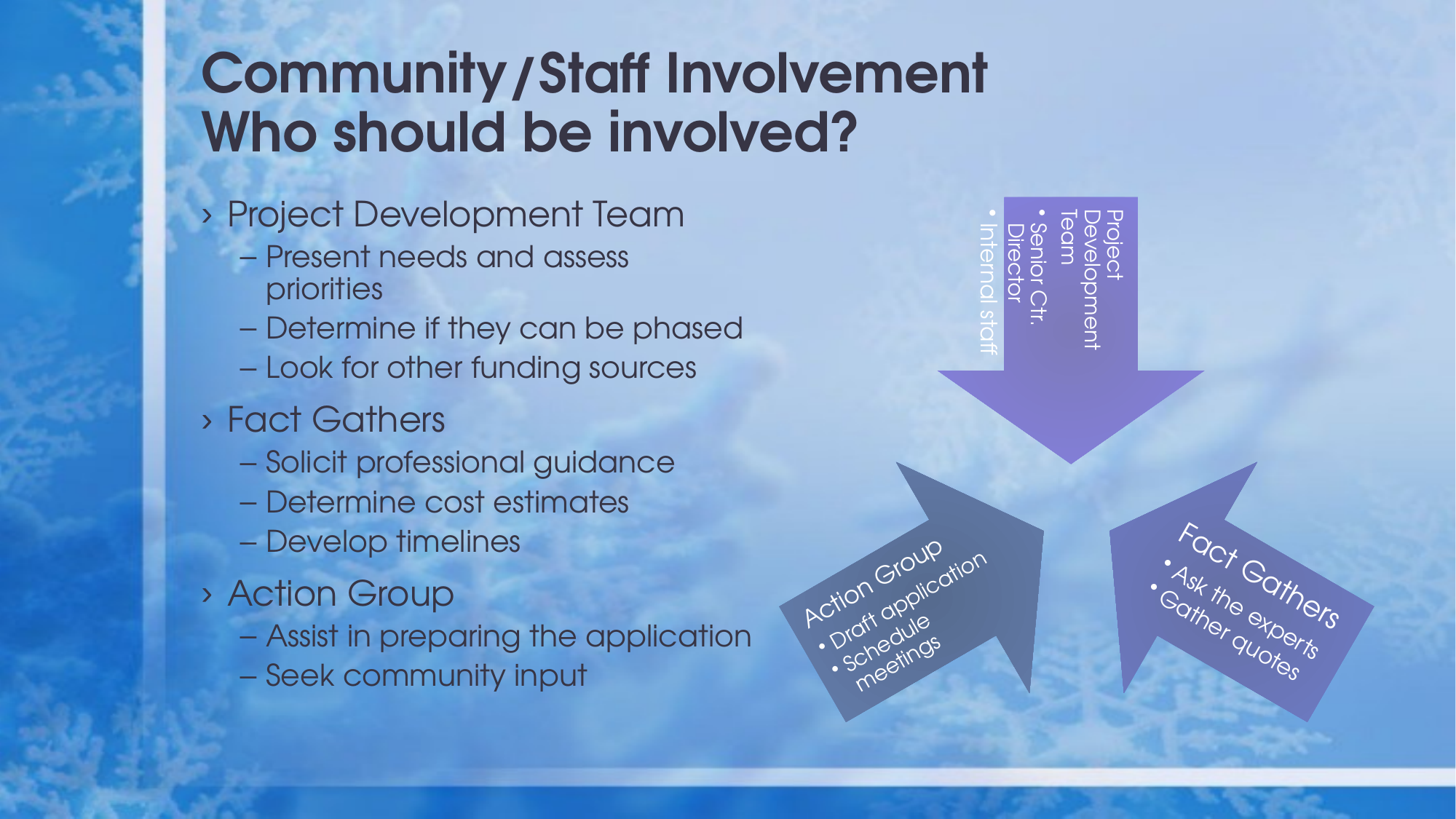

# Community/Staff Involvement Who should be involved?
Project Development Team
Present needs and assess priorities
Determine if they can be phased
Look for other funding sources
Fact Gathers
Solicit professional guidance
Determine cost estimates
Develop timelines
Action Group
Assist in preparing the application
Seek community input
Project Development Team
Senior Ctr. Director
Internal staff
Fact Gathers
Ask the experts
Gather quotes
Action Group
Draft application
Schedule meetings